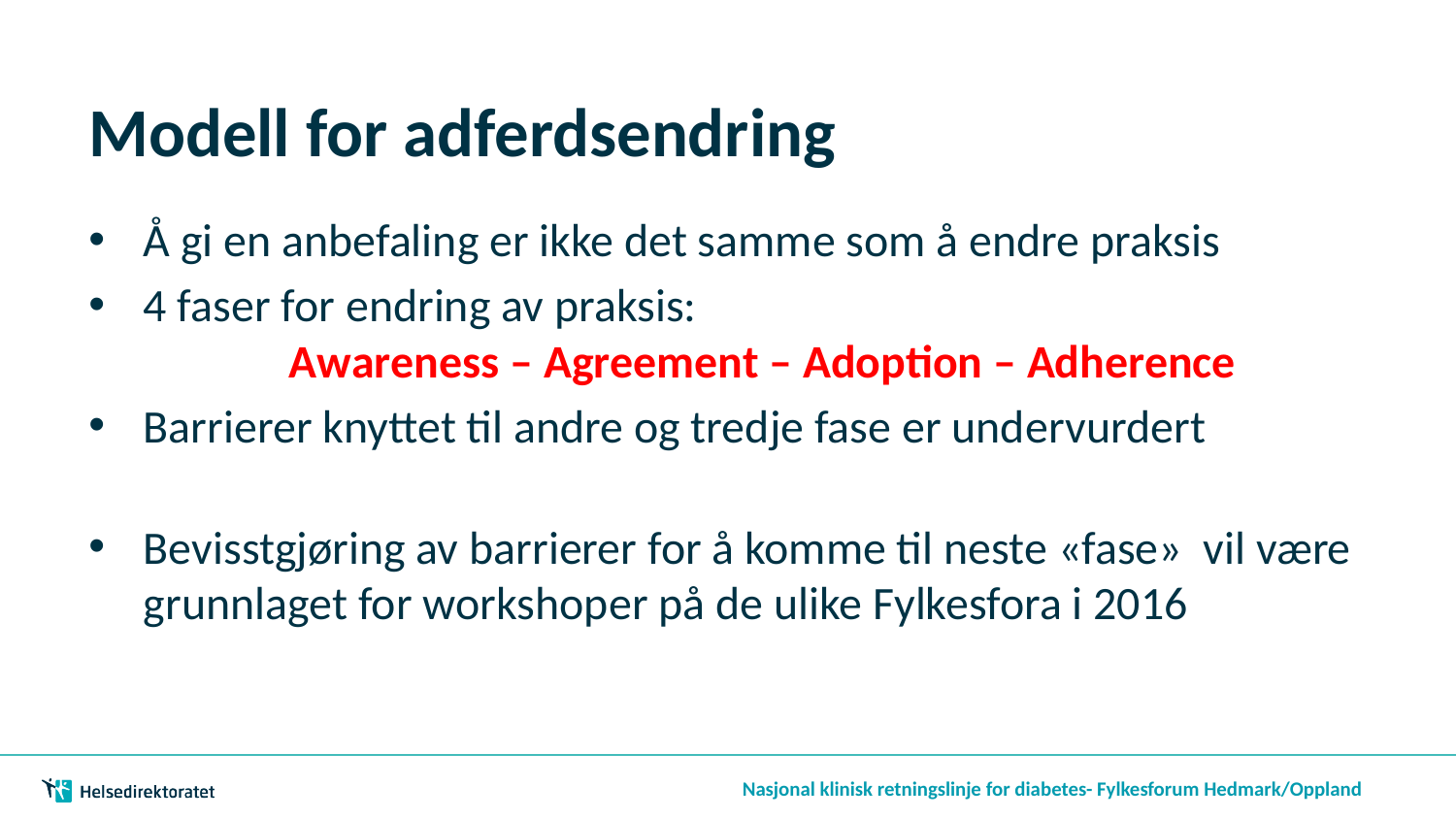

# Modell for adferdsendring
Å gi en anbefaling er ikke det samme som å endre praksis
4 faser for endring av praksis:
	Awareness – Agreement – Adoption – Adherence
Barrierer knyttet til andre og tredje fase er undervurdert
Bevisstgjøring av barrierer for å komme til neste «fase»  vil være grunnlaget for workshoper på de ulike Fylkesfora i 2016

Nasjonal klinisk retningslinje for diabetes- Fylkesforum Hedmark/Oppland